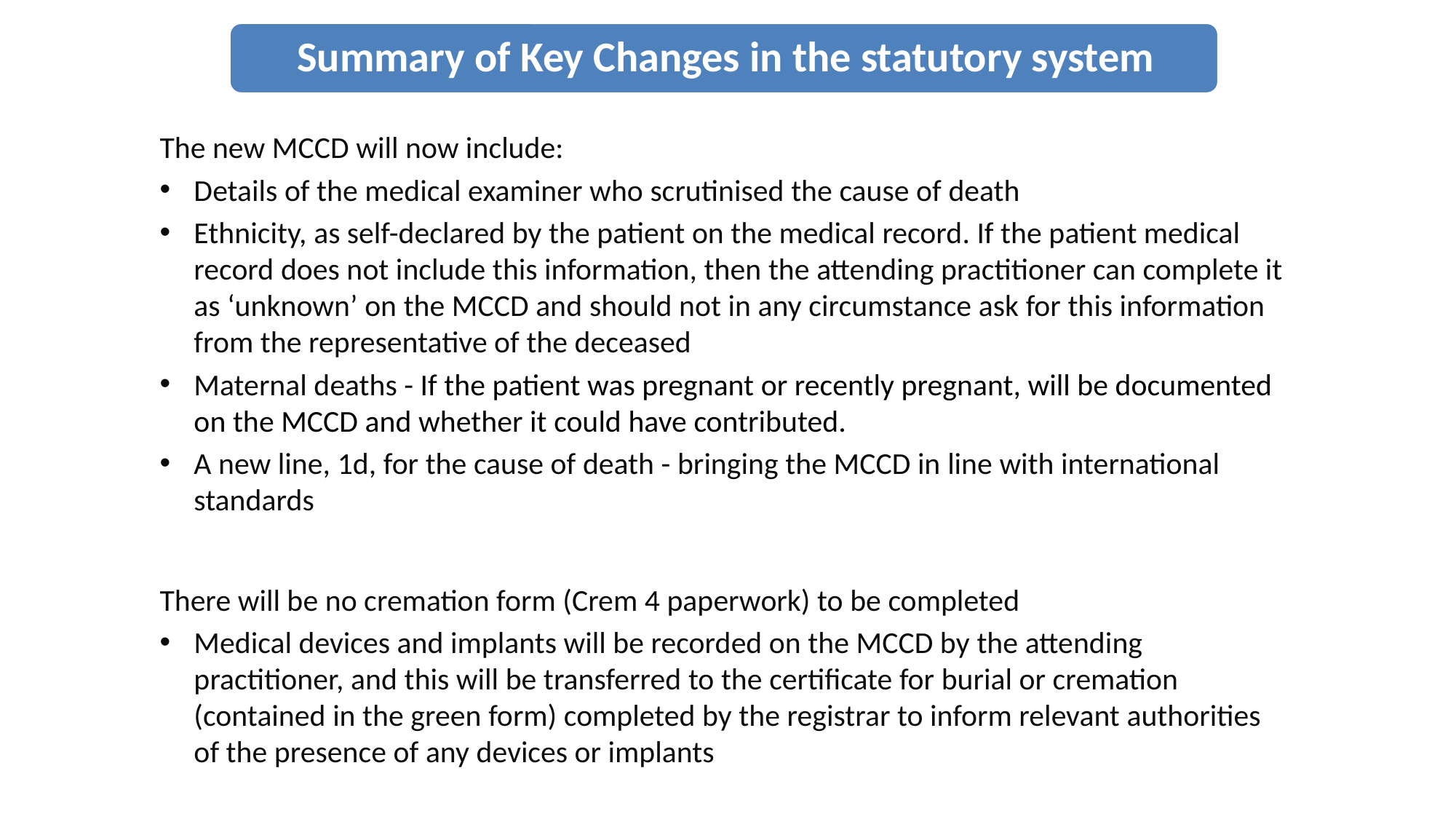

Summary of Key Changes in the statutory system
The new MCCD will now include:
Details of the medical examiner who scrutinised the cause of death
Ethnicity, as self-declared by the patient on the medical record. If the patient medical record does not include this information, then the attending practitioner can complete it as ‘unknown’ on the MCCD and should not in any circumstance ask for this information from the representative of the deceased
Maternal deaths - If the patient was pregnant or recently pregnant, will be documented on the MCCD and whether it could have contributed.
A new line, 1d, for the cause of death - bringing the MCCD in line with international standards

There will be no cremation form (Crem 4 paperwork) to be completed
Medical devices and implants will be recorded on the MCCD by the attending practitioner, and this will be transferred to the certificate for burial or cremation (contained in the green form) completed by the registrar to inform relevant authorities of the presence of any devices or implants